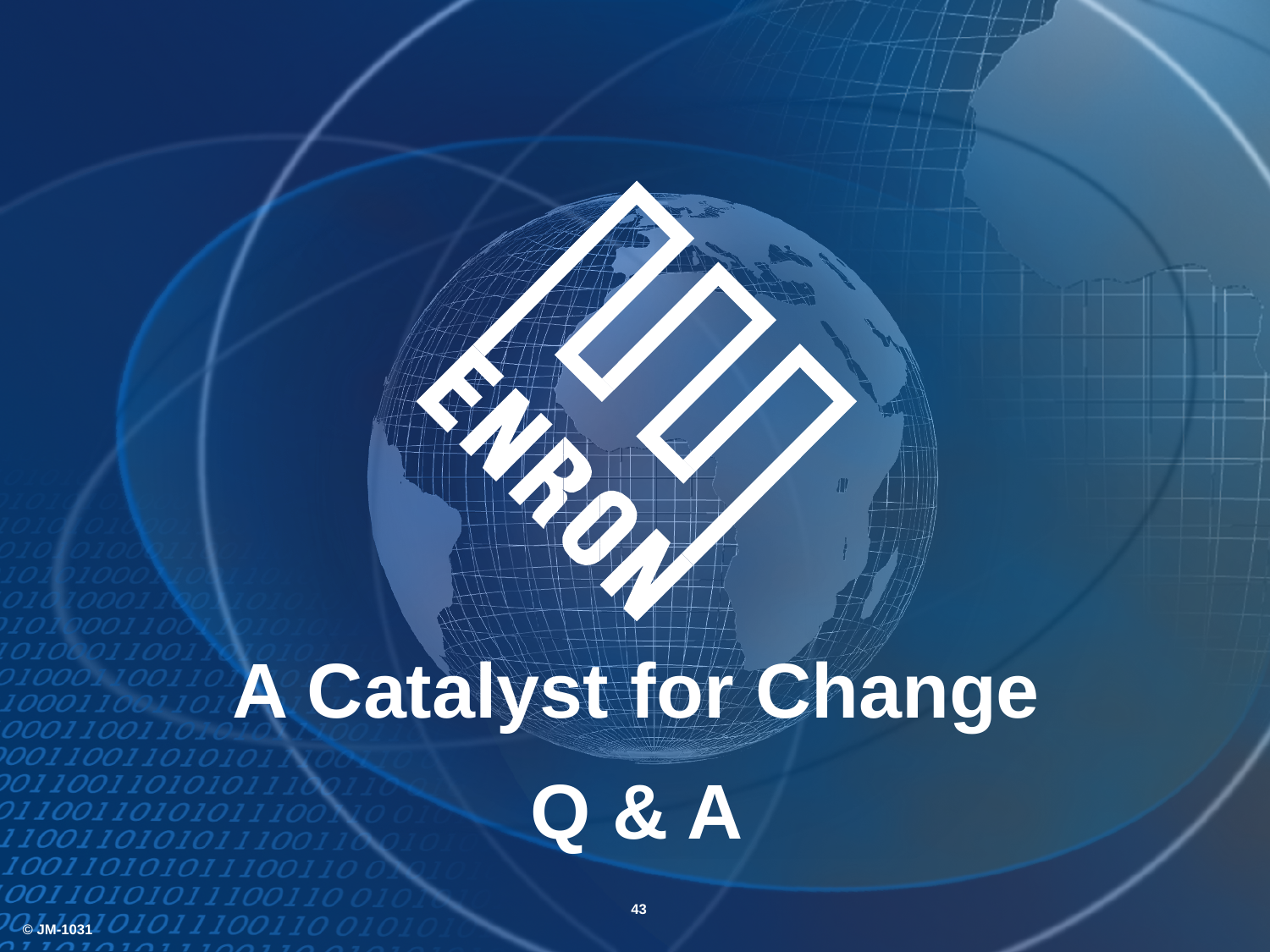

# A Catalyst for Change Q & A
43
© JM-1031